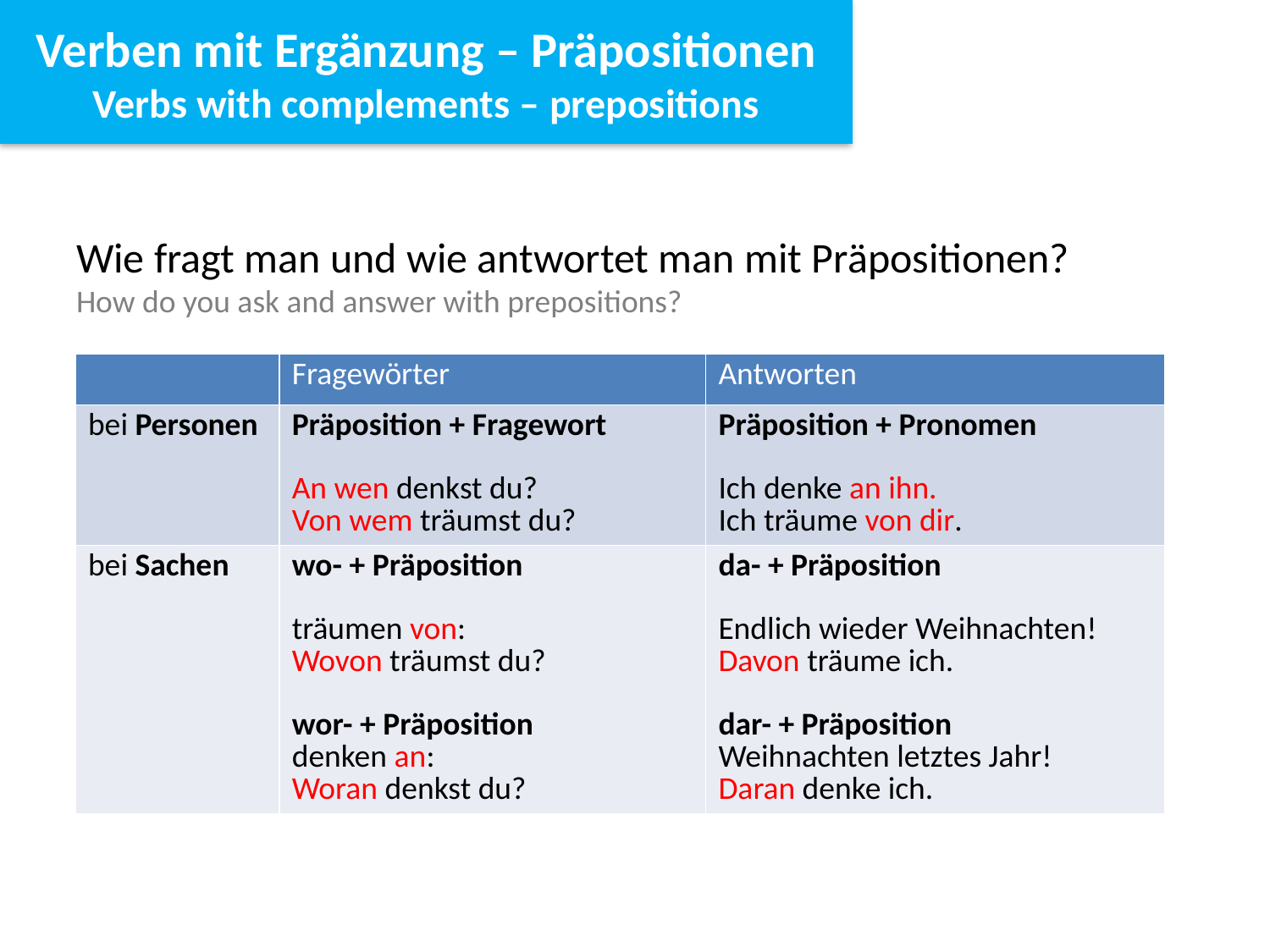

Verben mit Ergänzung – Präpositionen
Verbs with complements – prepositions
Wie fragt man und wie antwortet man mit Präpositionen?
How do you ask and answer with prepositions?

|  | Fragewörter | Antworten |
| --- | --- | --- |
| bei Personen | Präposition + Fragewort An wen denkst du? Von wem träumst du? | Präposition + Pronomen Ich denke an ihn. Ich träume von dir. |
| bei Sachen | wo- + Präposition träumen von: Wovon träumst du? wor- + Präposition denken an: Woran denkst du? | da- + Präposition Endlich wieder Weihnachten! Davon träume ich. dar- + Präposition Weihnachten letztes Jahr! Daran denke ich. |